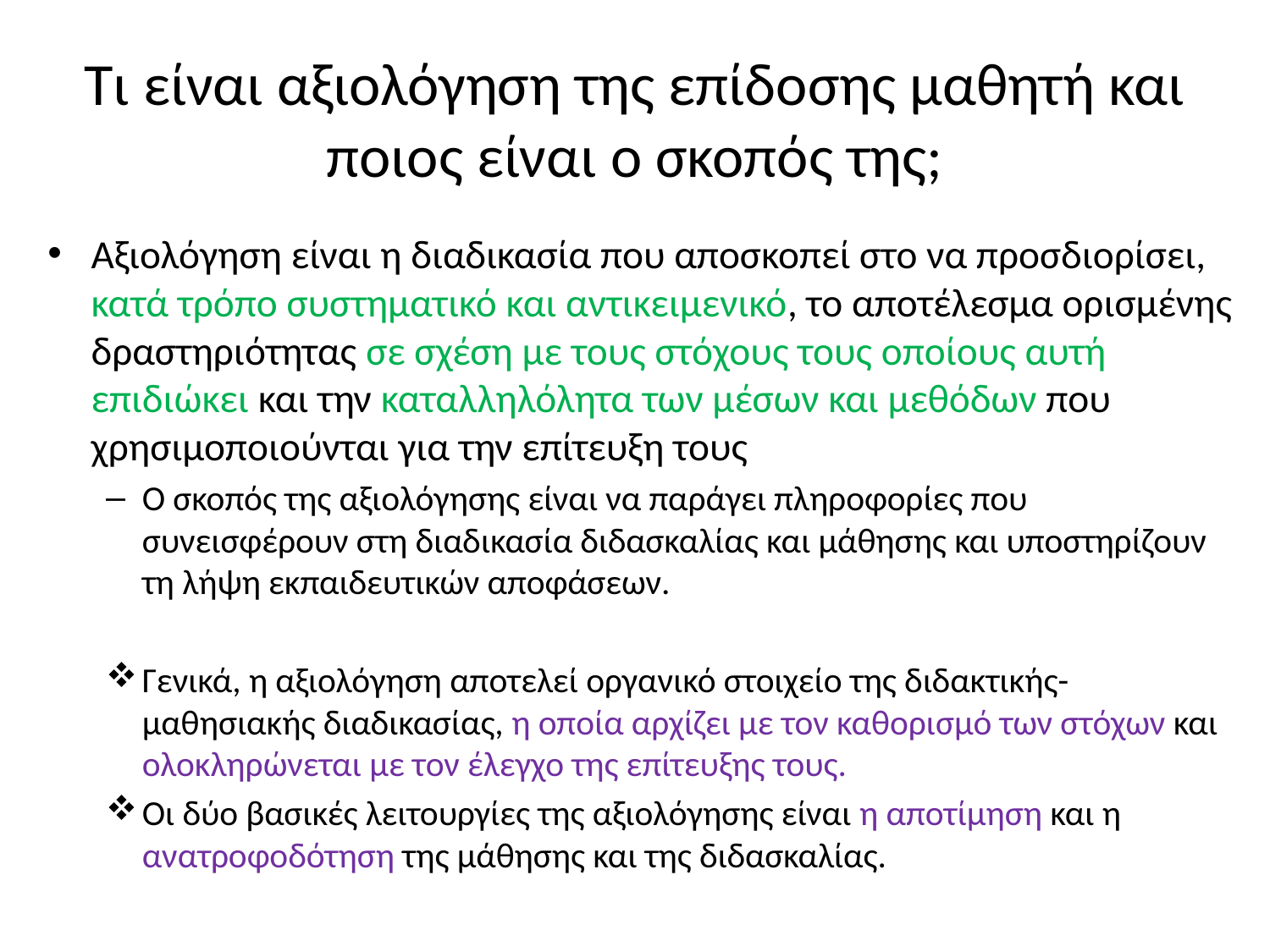

# Τι είναι αξιολόγηση της επίδοσης μαθητή και ποιος είναι ο σκοπός της;
Αξιολόγηση είναι η διαδικασία που αποσκοπεί στο να προσδιορίσει, κατά τρόπο συστηματικό και αντικειμενικό, το αποτέλεσμα ορισμένης δραστηριότητας σε σχέση με τους στόχους τους οποίους αυτή επιδιώκει και την καταλληλόλητα των μέσων και μεθόδων που χρησιμοποιούνται για την επίτευξη τους
Ο σκοπός της αξιολόγησης είναι να παράγει πληροφορίες που συνεισφέρουν στη διαδικασία διδασκαλίας και μάθησης και υποστηρίζουν τη λήψη εκπαιδευτικών αποφάσεων.

Γενικά, η αξιολόγηση αποτελεί οργανικό στοιχείο της διδακτικής-μαθησιακής διαδικασίας, η οποία αρχίζει με τον καθορισμό των στόχων και ολοκληρώνεται με τον έλεγχο της επίτευξης τους.
Οι δύο βασικές λειτουργίες της αξιολόγησης είναι η αποτίμηση και η ανατροφοδότηση της μάθησης και της διδασκαλίας.